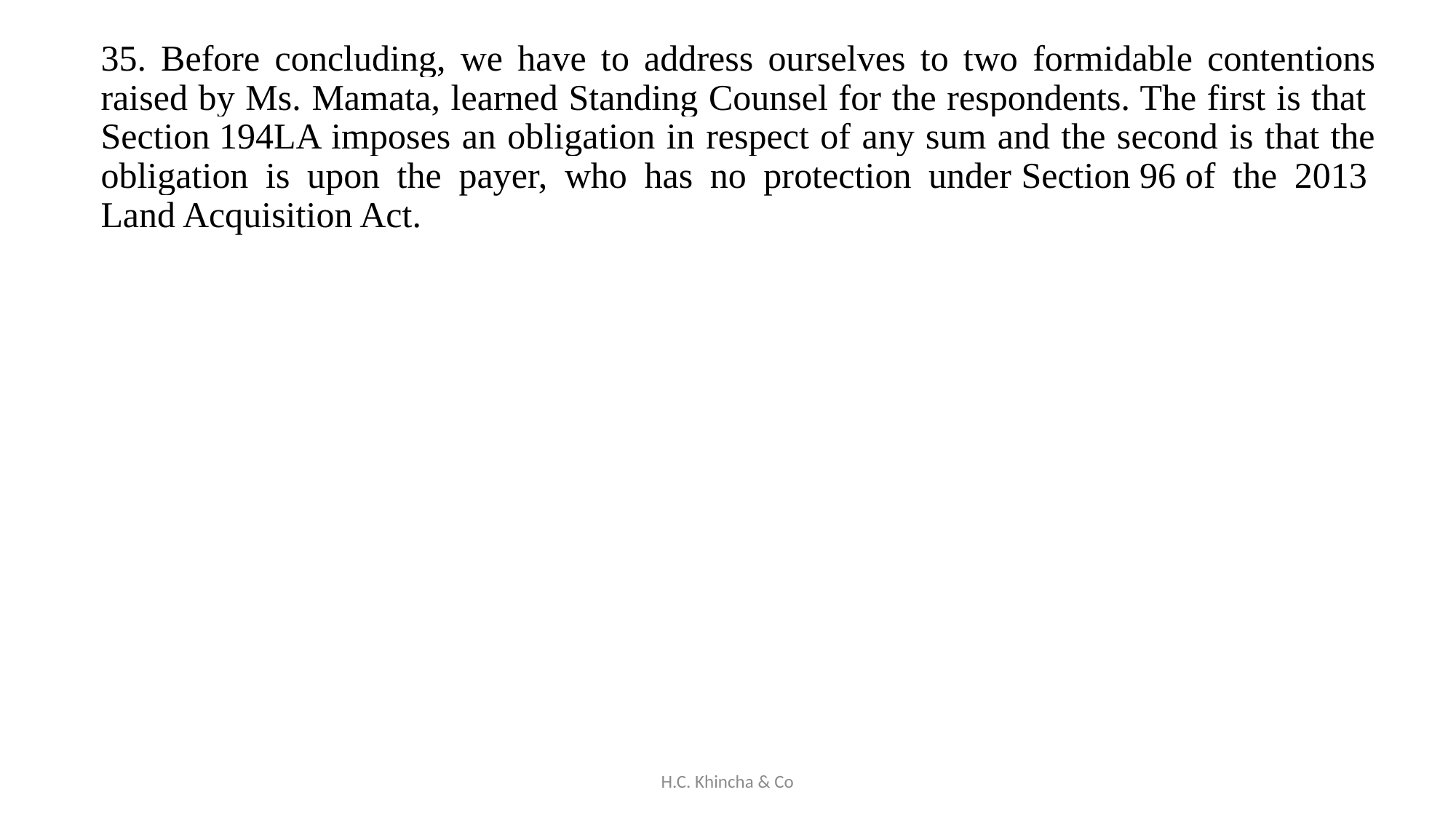

35. Before concluding, we have to address ourselves to two formidable contentions raised by Ms. Mamata, learned Standing Counsel for the respondents. The first is that Section 194LA imposes an obligation in respect of any sum and the second is that the obligation is upon the payer, who has no protection under Section 96 of the 2013 Land Acquisition Act.
H.C. Khincha & Co